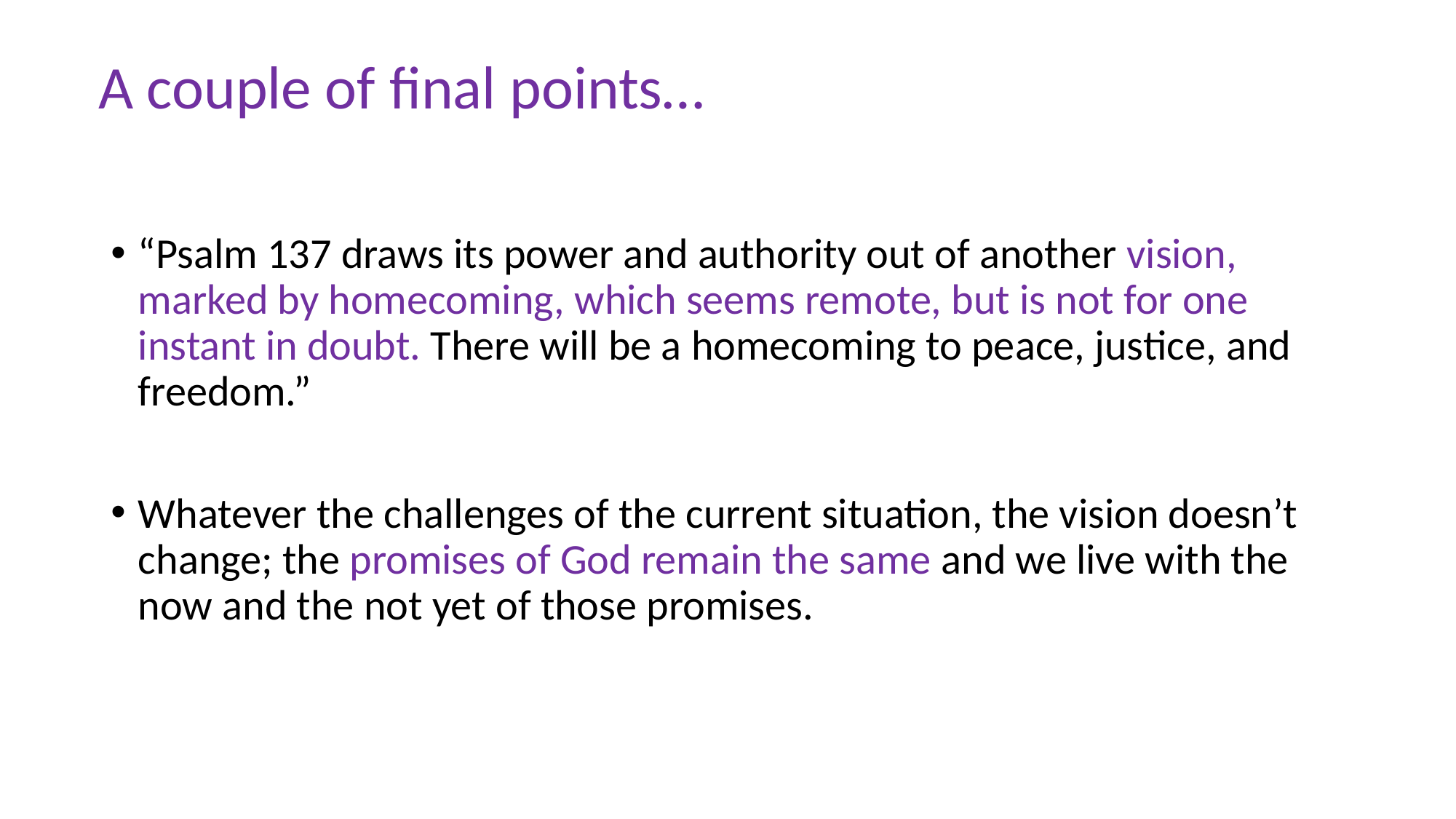

A couple of final points…
“Psalm 137 draws its power and authority out of another vision, marked by homecoming, which seems remote, but is not for one instant in doubt. There will be a homecoming to peace, justice, and freedom.”

Whatever the challenges of the current situation, the vision doesn’t change; the promises of God remain the same and we live with the now and the not yet of those promises.